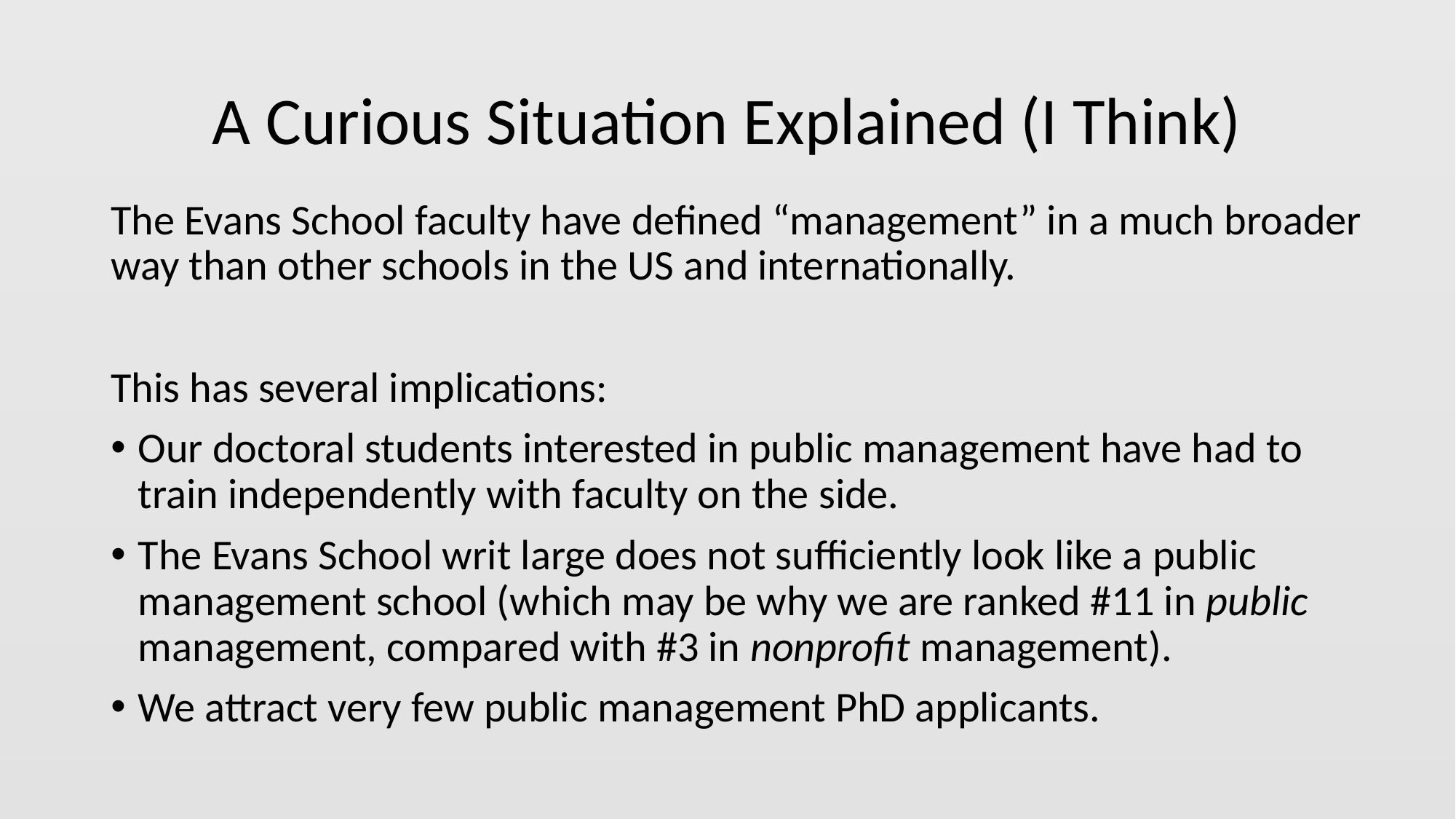

# A Curious Situation Explained (I Think)
The Evans School faculty have defined “management” in a much broader way than other schools in the US and internationally.

This has several implications:
Our doctoral students interested in public management have had to train independently with faculty on the side.
The Evans School writ large does not sufficiently look like a public management school (which may be why we are ranked #11 in public management, compared with #3 in nonprofit management).
We attract very few public management PhD applicants.